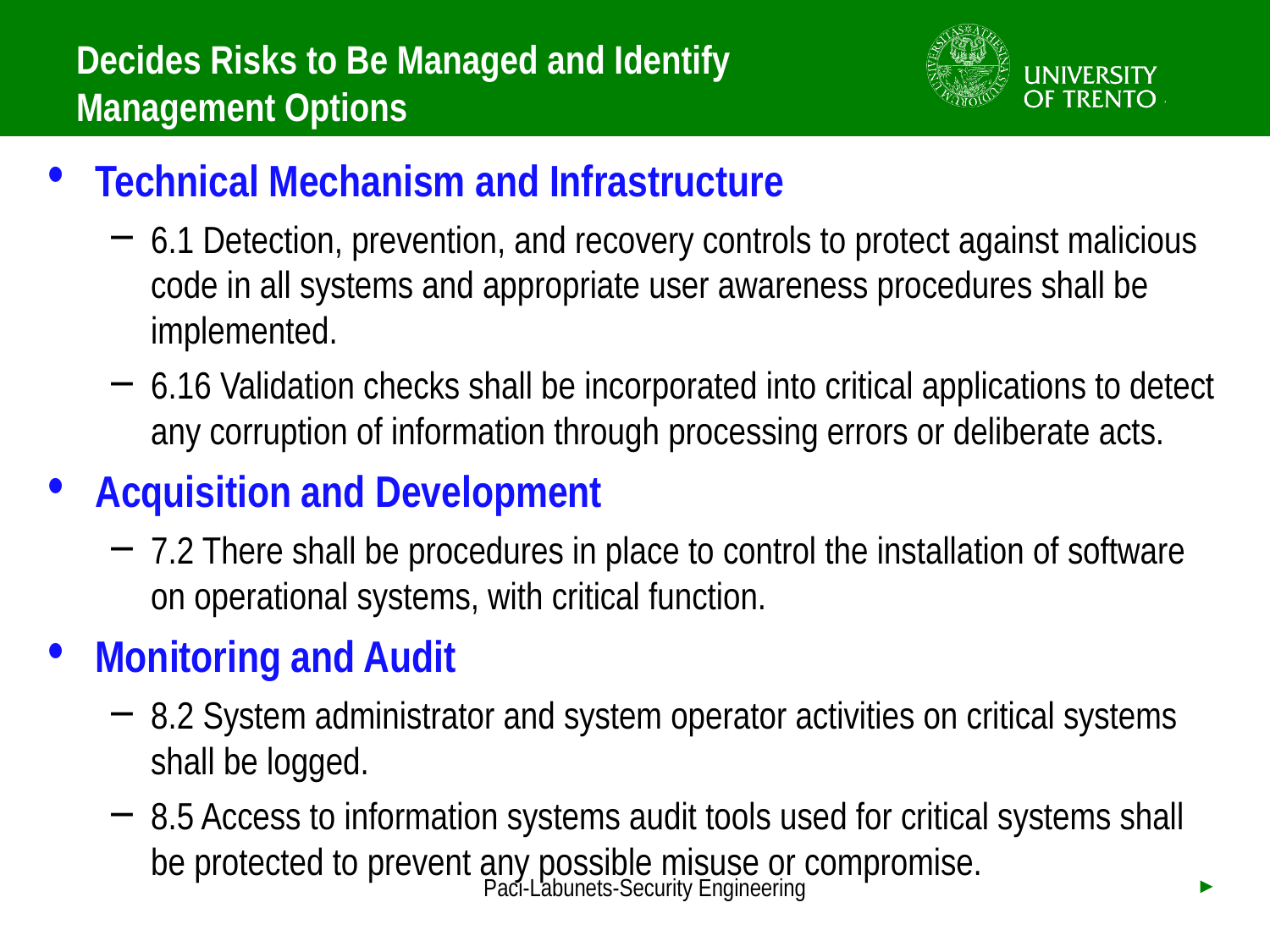

# Decides Risks to Be Managed and Identify Management Options
Technical Mechanism and Infrastructure
6.1 Detection, prevention, and recovery controls to protect against malicious code in all systems and appropriate user awareness procedures shall be implemented.
6.16 Validation checks shall be incorporated into critical applications to detect any corruption of information through processing errors or deliberate acts.
Acquisition and Development
7.2 There shall be procedures in place to control the installation of software on operational systems, with critical function.
Monitoring and Audit
8.2 System administrator and system operator activities on critical systems shall be logged.
8.5 Access to information systems audit tools used for critical systems shall be protected to prevent any possible misuse or compromise.

Paci-Labunets-Security Engineering
►